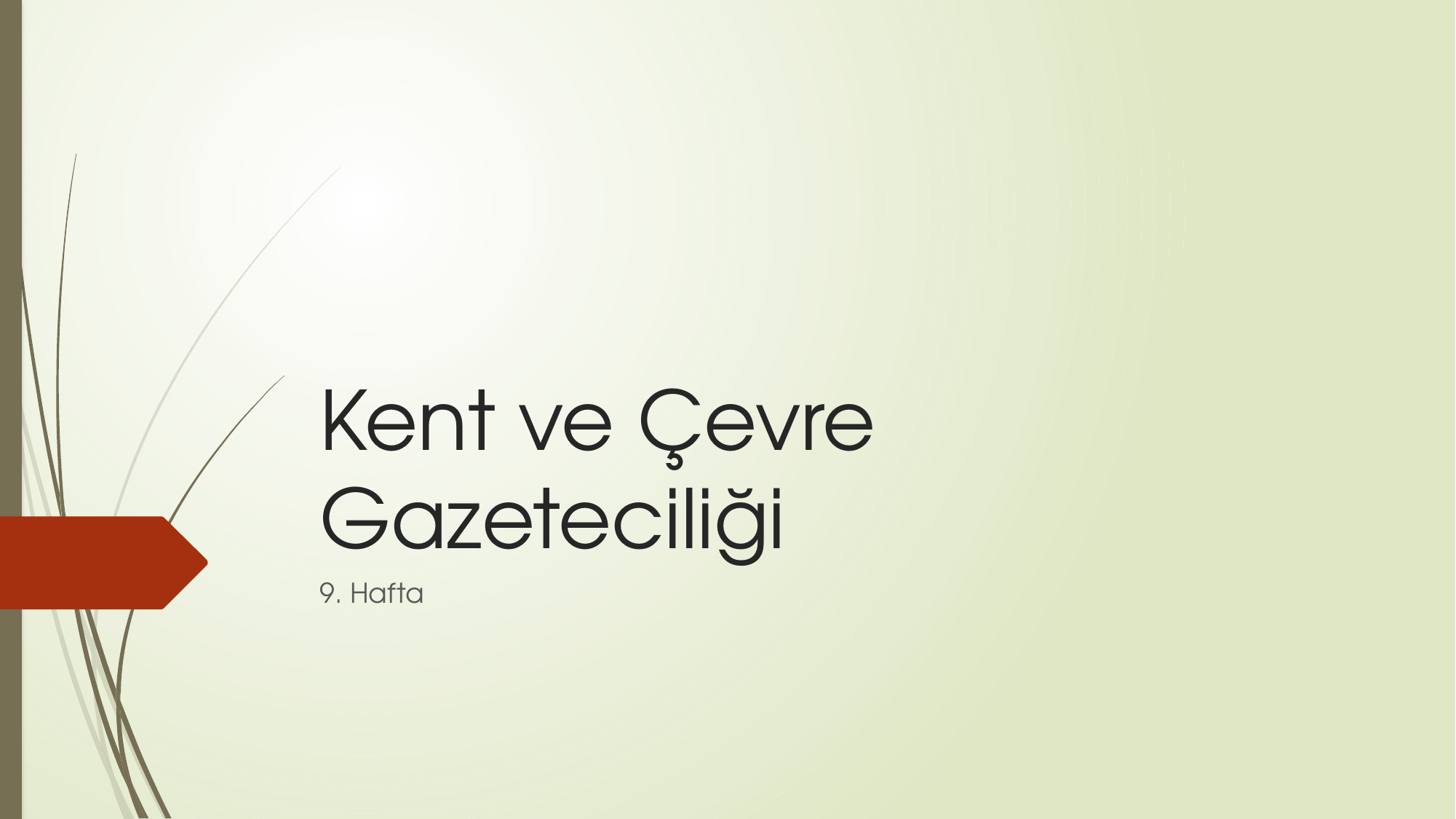

# Kent ve Çevre Gazeteciliği
9. Hafta